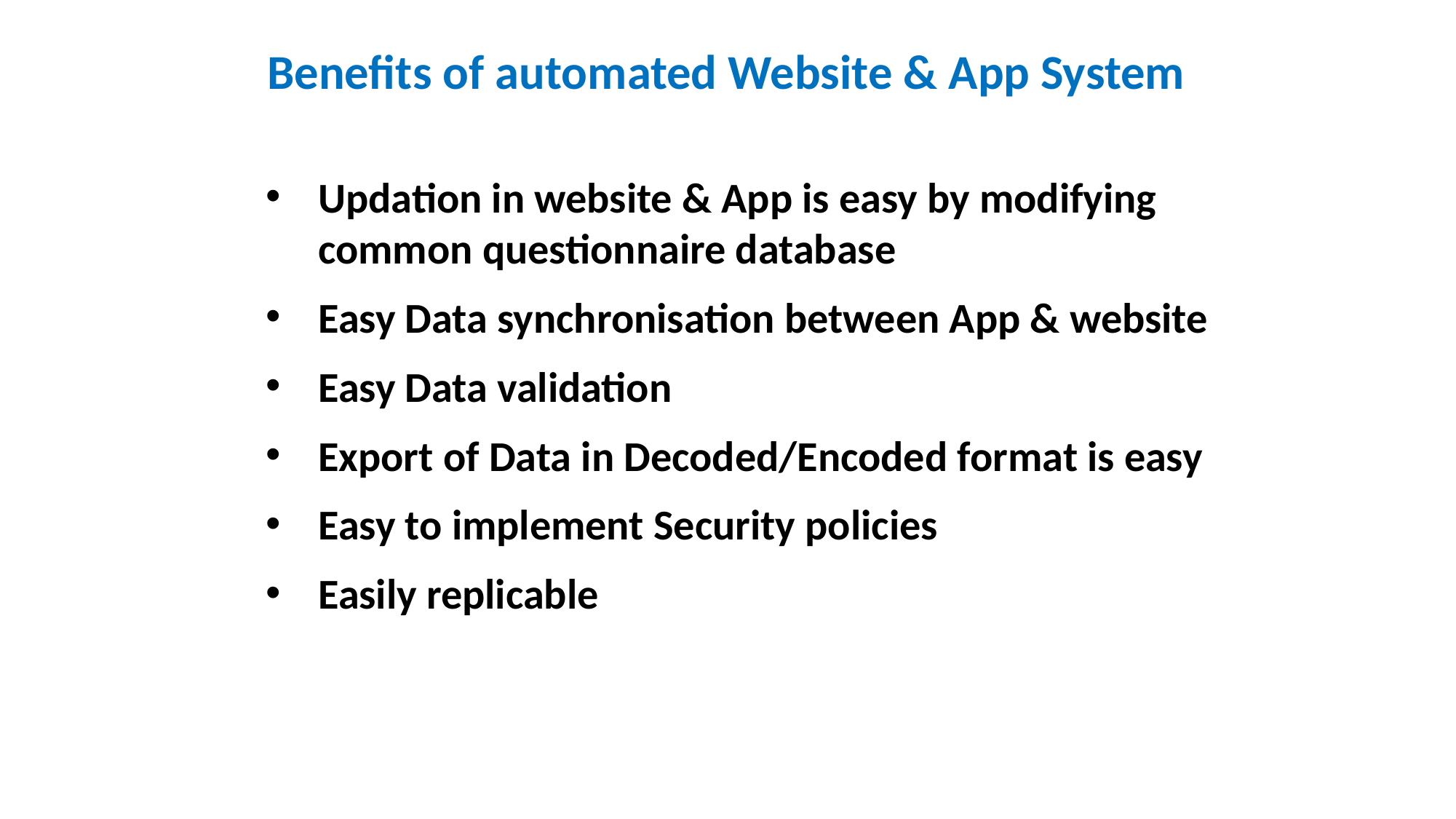

Benefits of automated Website & App System
Updation in website & App is easy by modifying common questionnaire database
Easy Data synchronisation between App & website
Easy Data validation
Export of Data in Decoded/Encoded format is easy
Easy to implement Security policies
Easily replicable
12